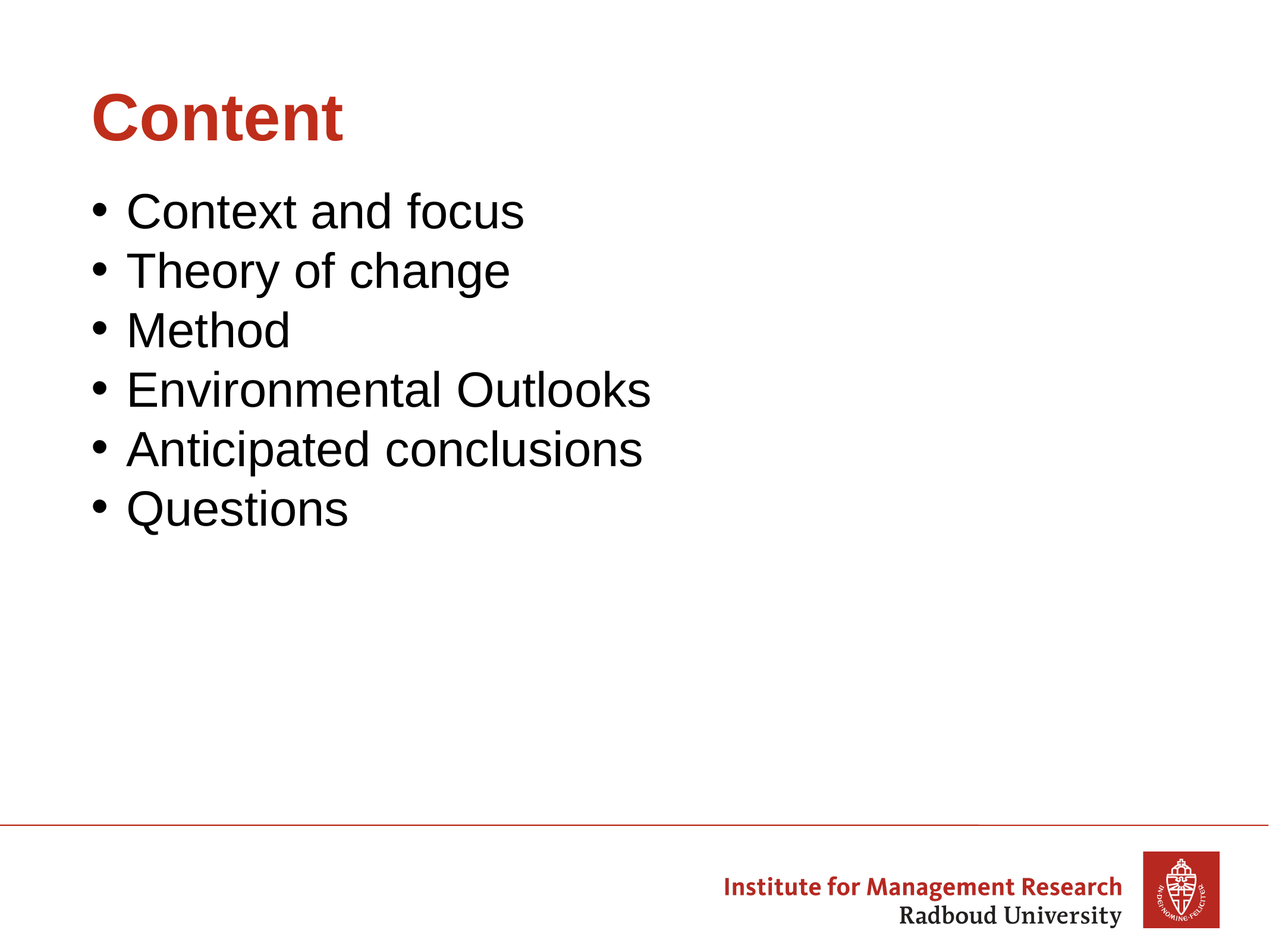

# Content
Context and focus
Theory of change
Method
Environmental Outlooks
Anticipated conclusions
Questions